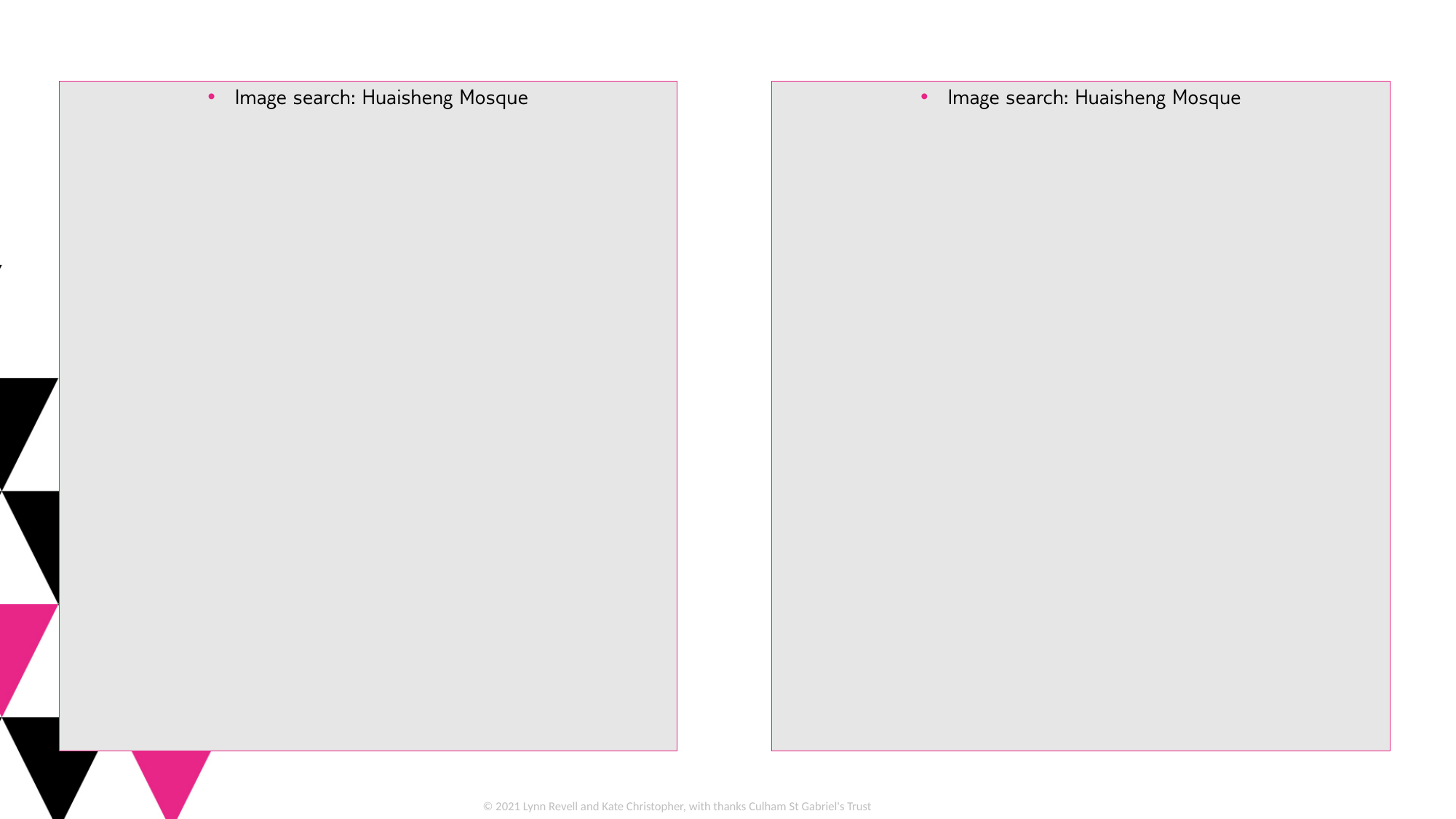

Image search: Huaisheng Mosque
Image search: Huaisheng Mosque